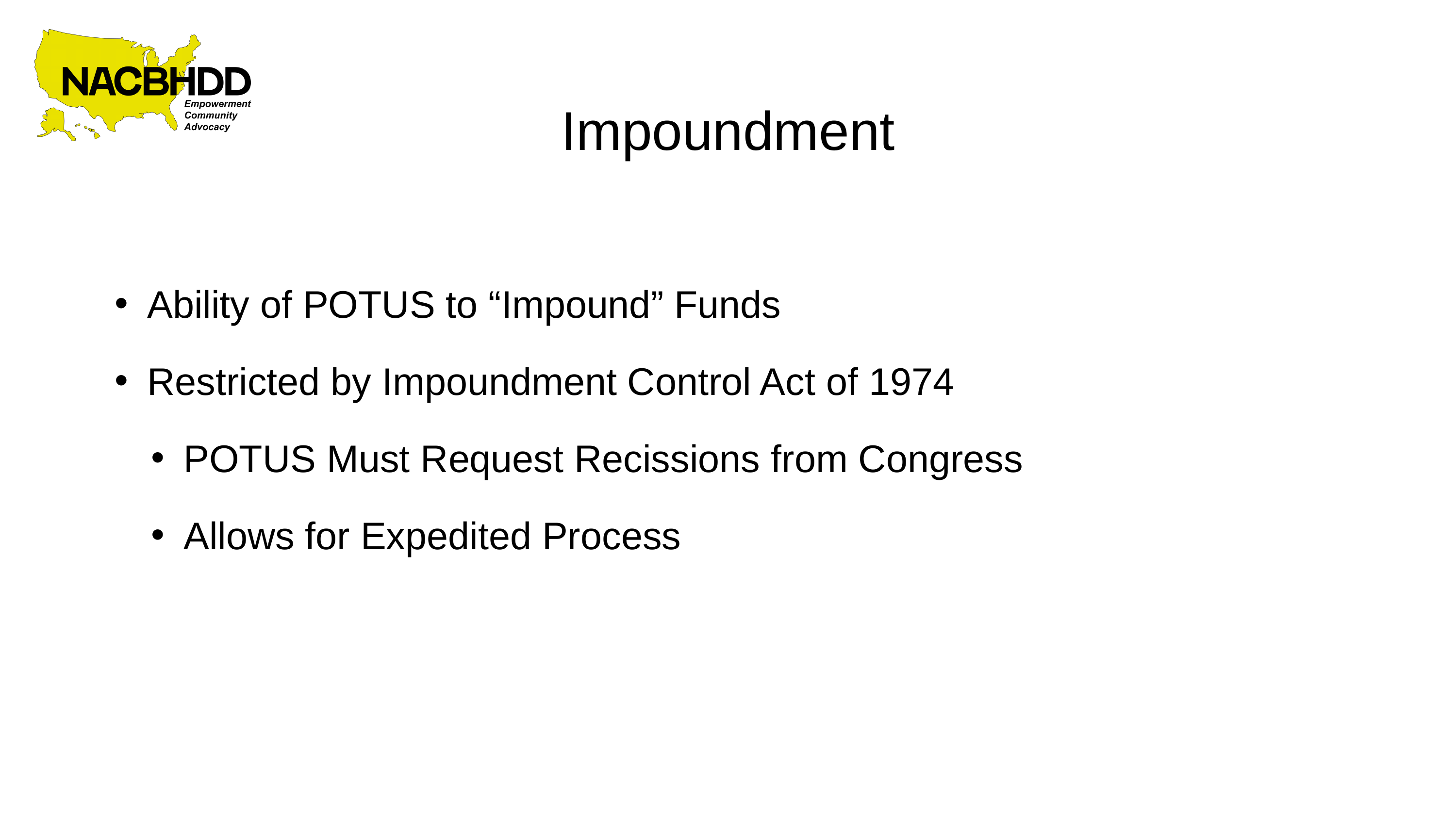

Impoundment
Ability of POTUS to “Impound” Funds
Restricted by Impoundment Control Act of 1974
POTUS Must Request Recissions from Congress
Allows for Expedited Process